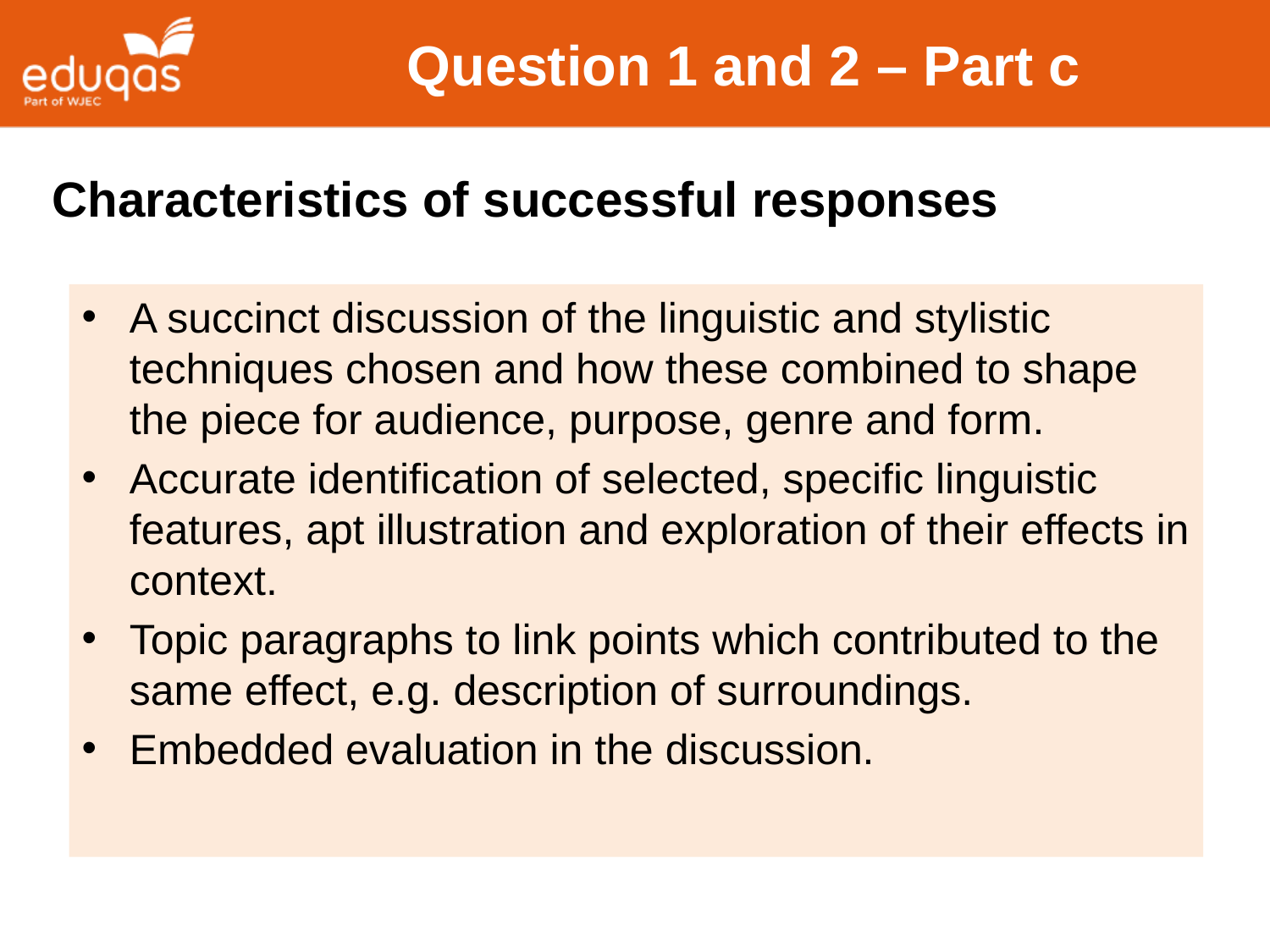

# Question 1 and 2 – Part c
Characteristics of successful responses
A succinct discussion of the linguistic and stylistic techniques chosen and how these combined to shape the piece for audience, purpose, genre and form.
Accurate identification of selected, specific linguistic features, apt illustration and exploration of their effects in context.
Topic paragraphs to link points which contributed to the same effect, e.g. description of surroundings.
Embedded evaluation in the discussion.